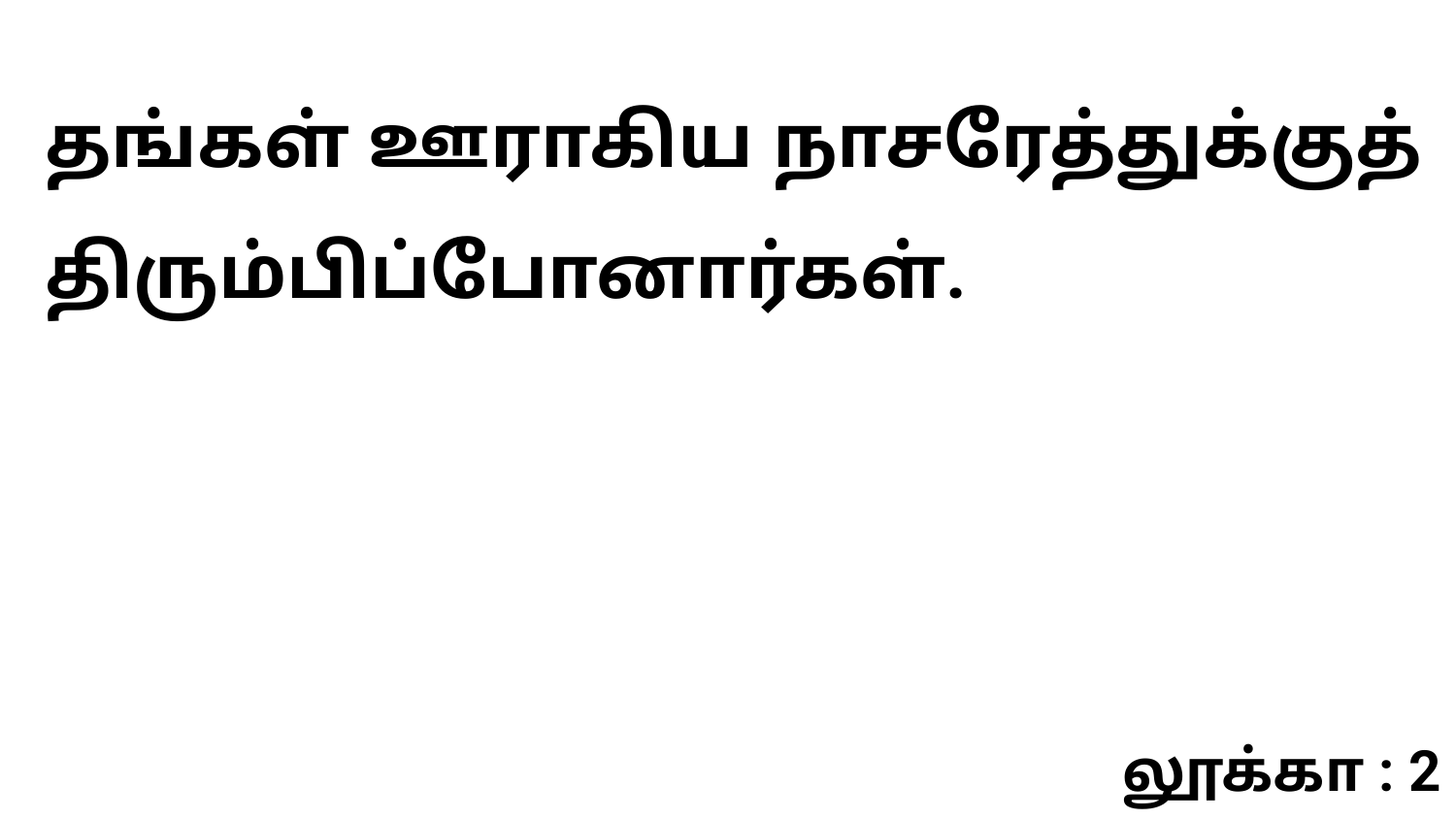

தங்கள் ஊராகிய நாசரேத்துக்குத் திரும்பிப்போனார்கள்.
லூக்கா : 2